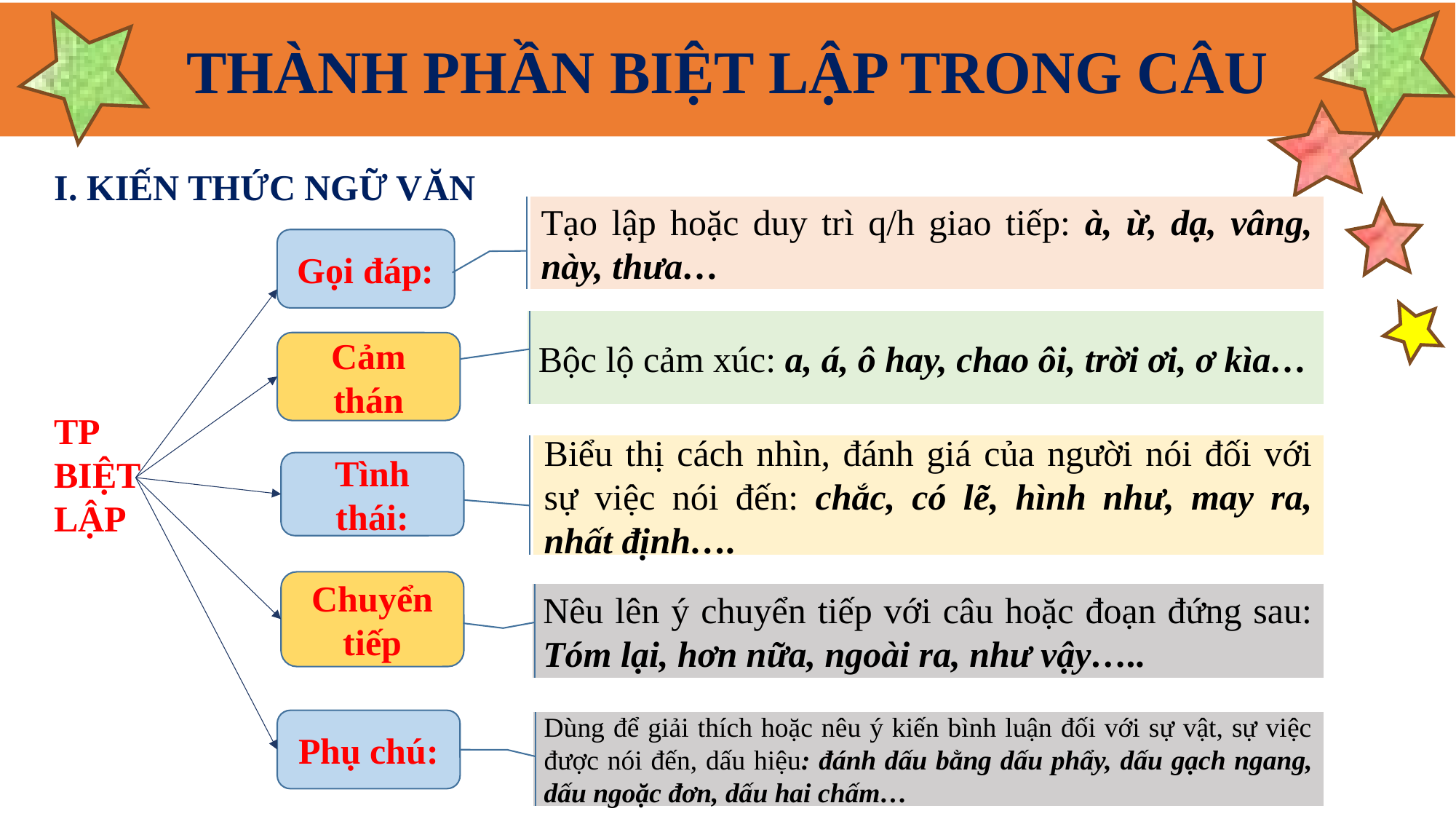

THÀNH PHẦN BIỆT LẬP TRONG CÂU

I. KIẾN THỨC NGỮ VĂN
Tạo lập hoặc duy trì q/h giao tiếp: à, ừ, dạ, vâng, này, thưa…

Gọi đáp:

Bộc lộ cảm xúc: a, á, ô hay, chao ôi, trời ơi, ơ kìa…
Cảm thán
TP BIỆT LẬP
Biểu thị cách nhìn, đánh giá của người nói đối với sự việc nói đến: chắc, có lẽ, hình như, may ra, nhất định….
Tình thái:
Chuyển tiếp
Nêu lên ý chuyển tiếp với câu hoặc đoạn đứng sau: Tóm lại, hơn nữa, ngoài ra, như vậy…..
Phụ chú:
Dùng để giải thích hoặc nêu ý kiến bình luận đối với sự vật, sự việc được nói đến, dấu hiệu: đánh dấu bằng dấu phẩy, dấu gạch ngang, dấu ngoặc đơn, dấu hai chấm…